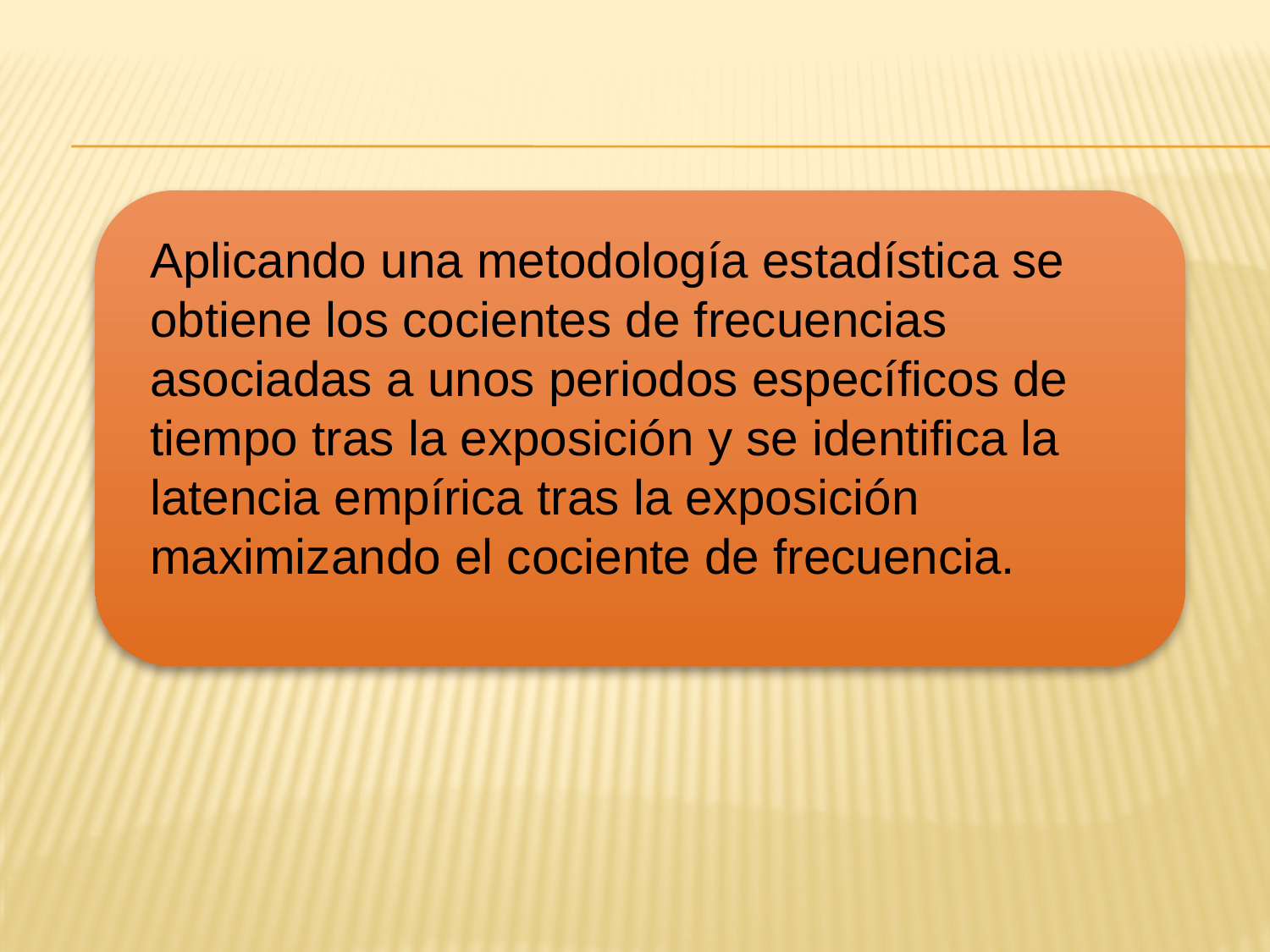

Aplicando una metodología estadística se obtiene los cocientes de frecuencias asociadas a unos periodos específicos de tiempo tras la exposición y se identifica la latencia empírica tras la exposición  maximizando el cociente de frecuencia.